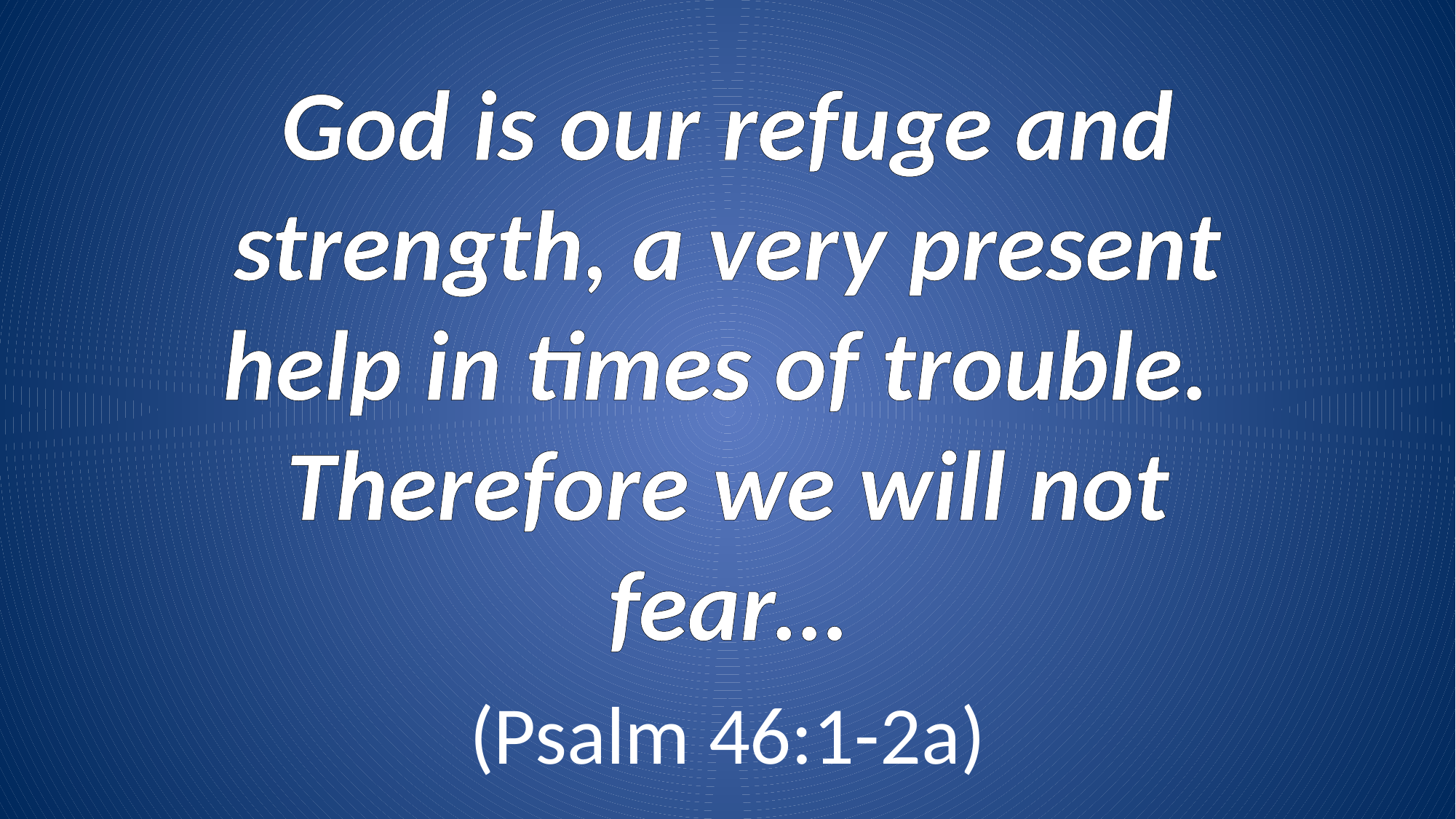

God is our refuge and strength, a very present help in times of trouble.  Therefore we will not fear…

(Psalm 46:1-2a)